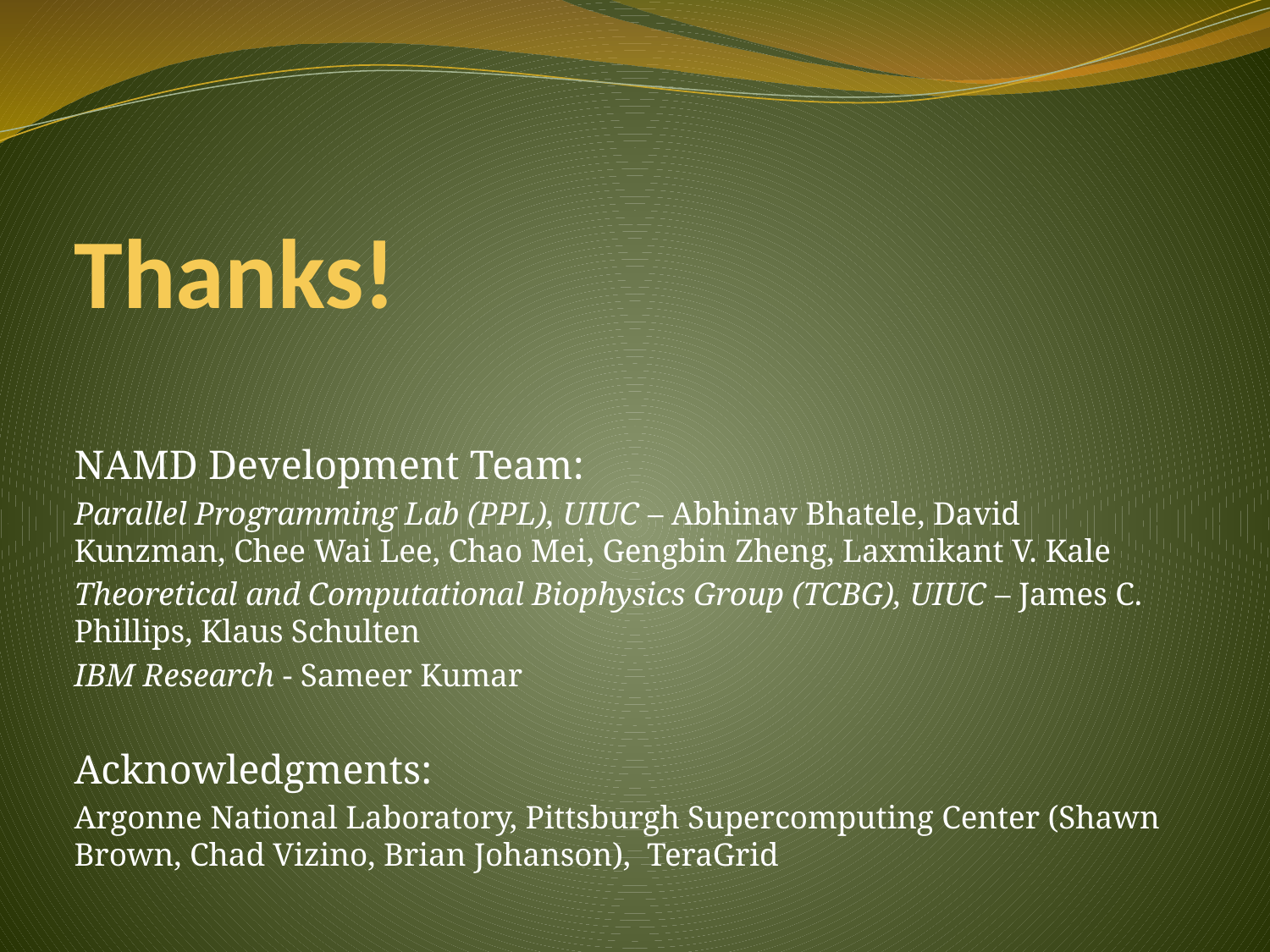

# Thanks!
NAMD Development Team:
Parallel Programming Lab (PPL), UIUC – Abhinav Bhatele, David Kunzman, Chee Wai Lee, Chao Mei, Gengbin Zheng, Laxmikant V. Kale
Theoretical and Computational Biophysics Group (TCBG), UIUC – James C. Phillips, Klaus Schulten
IBM Research - Sameer Kumar

Acknowledgments:
Argonne National Laboratory, Pittsburgh Supercomputing Center (Shawn Brown, Chad Vizino, Brian Johanson),  TeraGrid